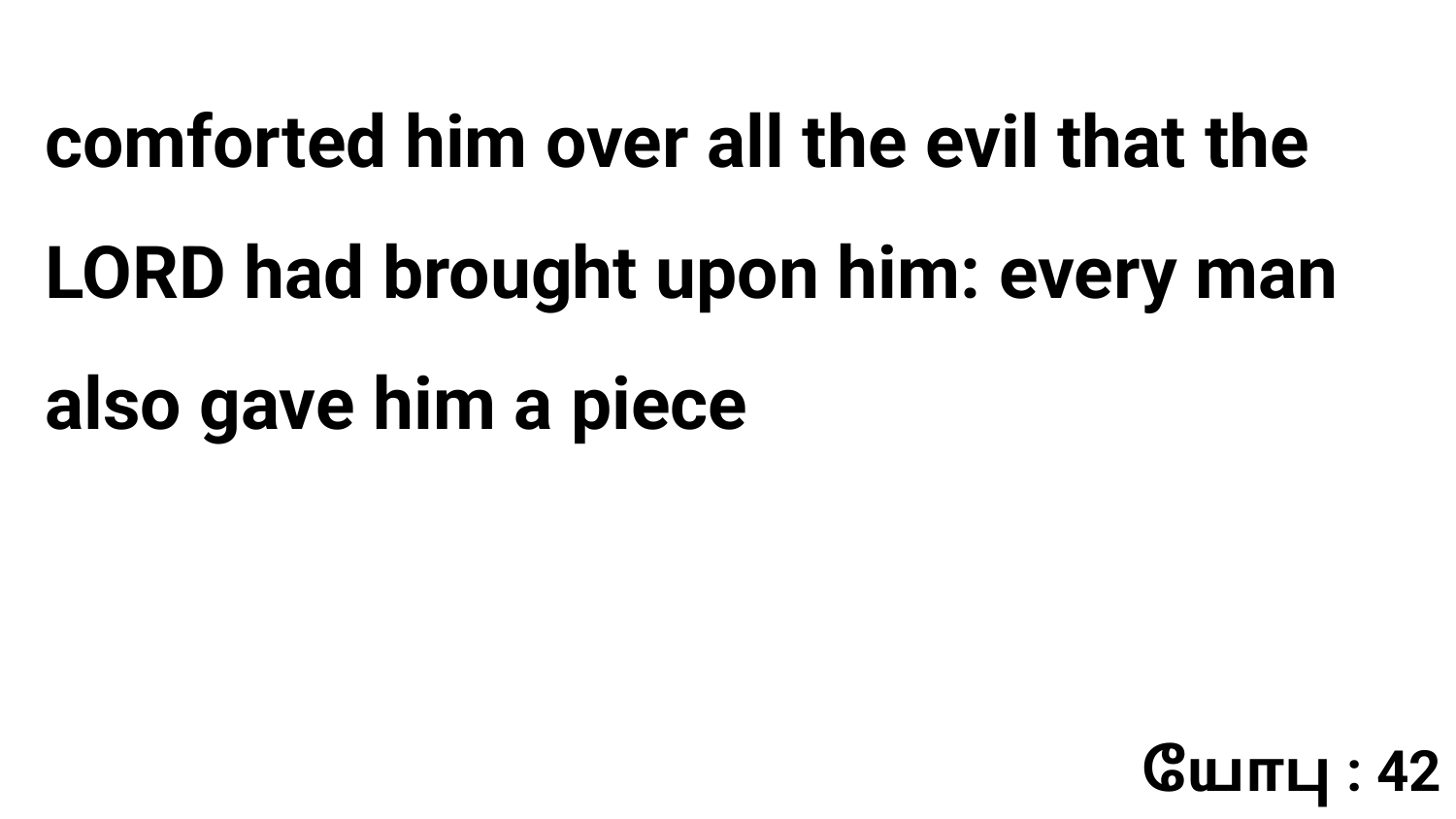

comforted him over all the evil that the LORD had brought upon him: every man also gave him a piece
யோபு : 42